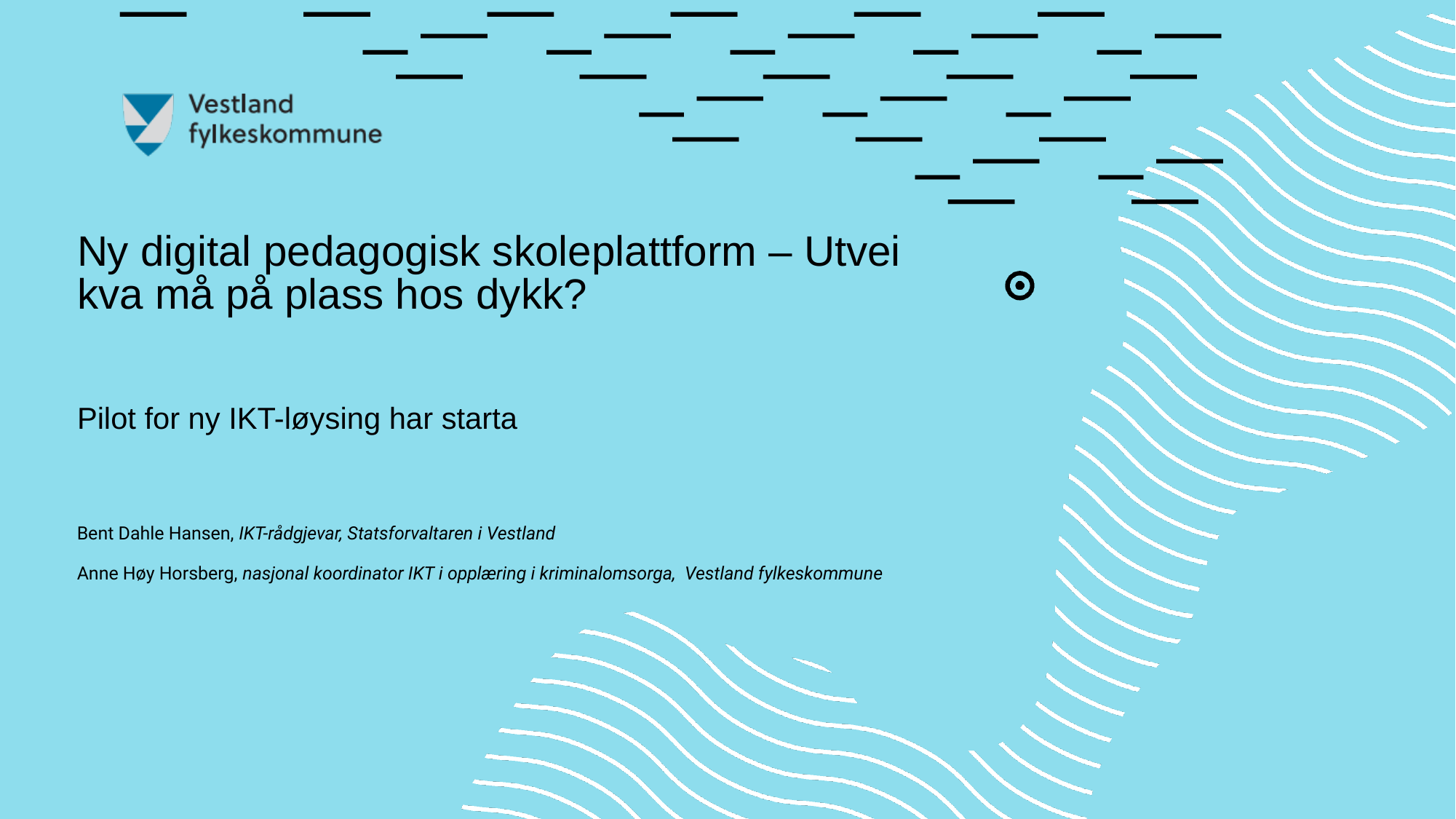

Ny digital pedagogisk skoleplattform – Utvei
kva må på plass hos dykk?
Pilot for ny IKT-løysing har starta
Bent Dahle Hansen, IKT-rådgjevar, Statsforvaltaren i Vestland
Anne Høy Horsberg, nasjonal koordinator IKT i opplæring i kriminalomsorga,  Vestland fylkeskommune